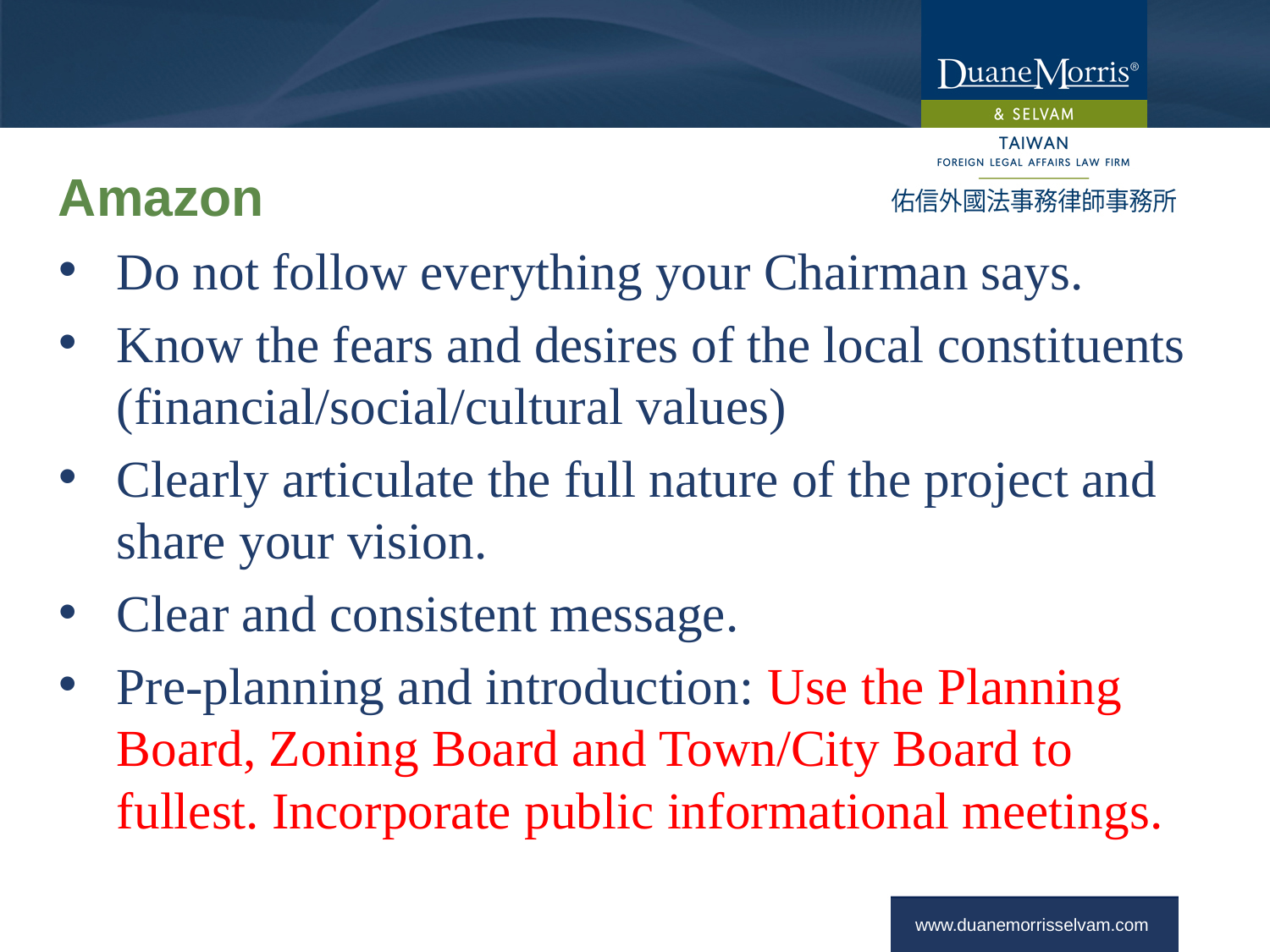

# Amazon
Do not follow everything your Chairman says.
Know the fears and desires of the local constituents (financial/social/cultural values)
Clearly articulate the full nature of the project and share your vision.
Clear and consistent message.
Pre-planning and introduction: Use the Planning Board, Zoning Board and Town/City Board to fullest. Incorporate public informational meetings.